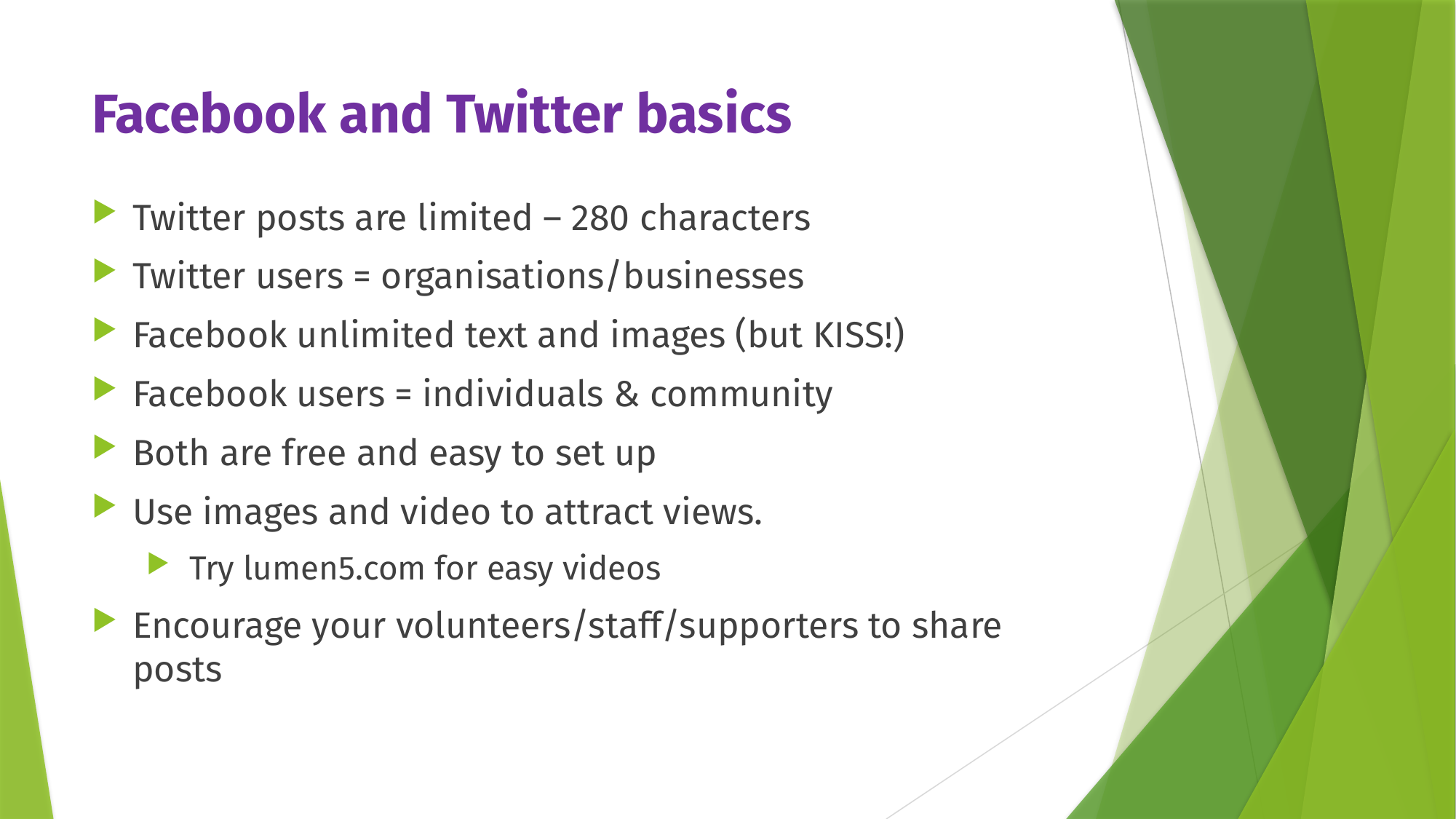

# Facebook and Twitter basics
Twitter posts are limited – 280 characters
Twitter users = organisations/businesses
Facebook unlimited text and images (but KISS!)
Facebook users = individuals & community
Both are free and easy to set up
Use images and video to attract views.
 Try lumen5.com for easy videos
Encourage your volunteers/staff/supporters to share posts